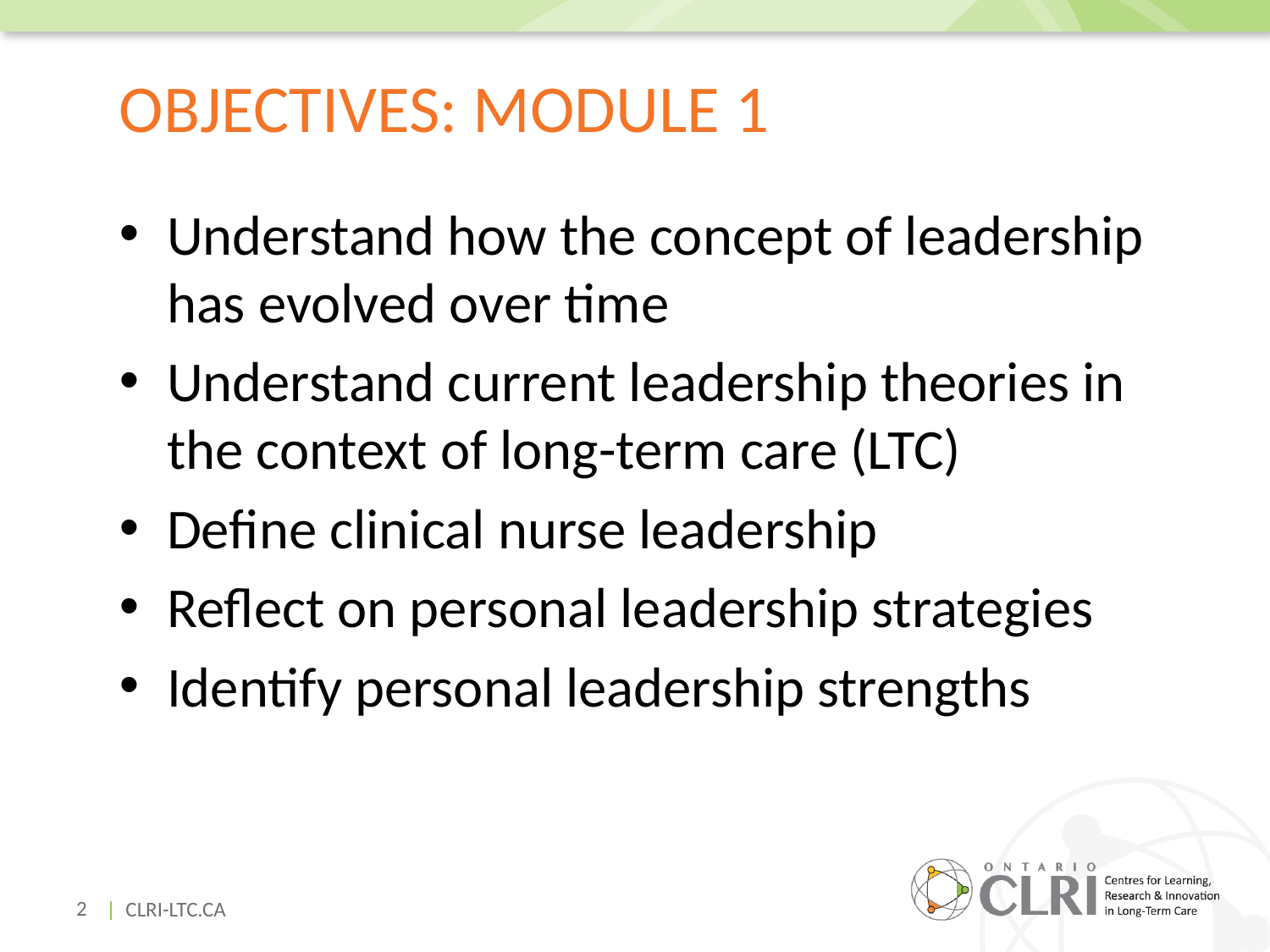

# Objectives: Module 1
Understand how the concept of leadership has evolved over time
Understand current leadership theories in the context of long-term care (LTC)
Define clinical nurse leadership
Reflect on personal leadership strategies
Identify personal leadership strengths